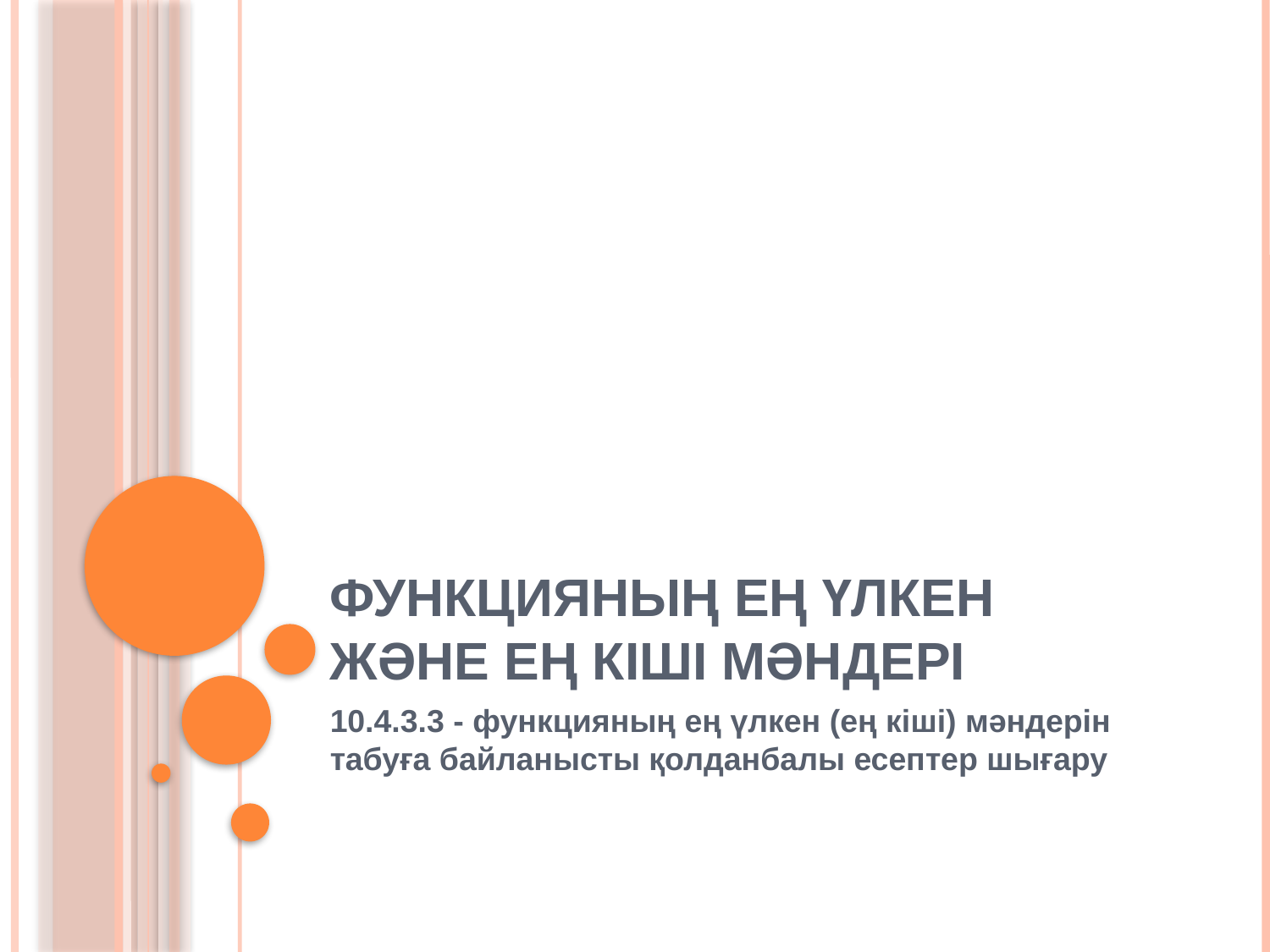

# Функцияның ең үлкен және ең кіші мәндері
10.4.3.3 - функцияның ең үлкен (ең кіші) мәндерін табуға байланысты қолданбалы есептер шығару